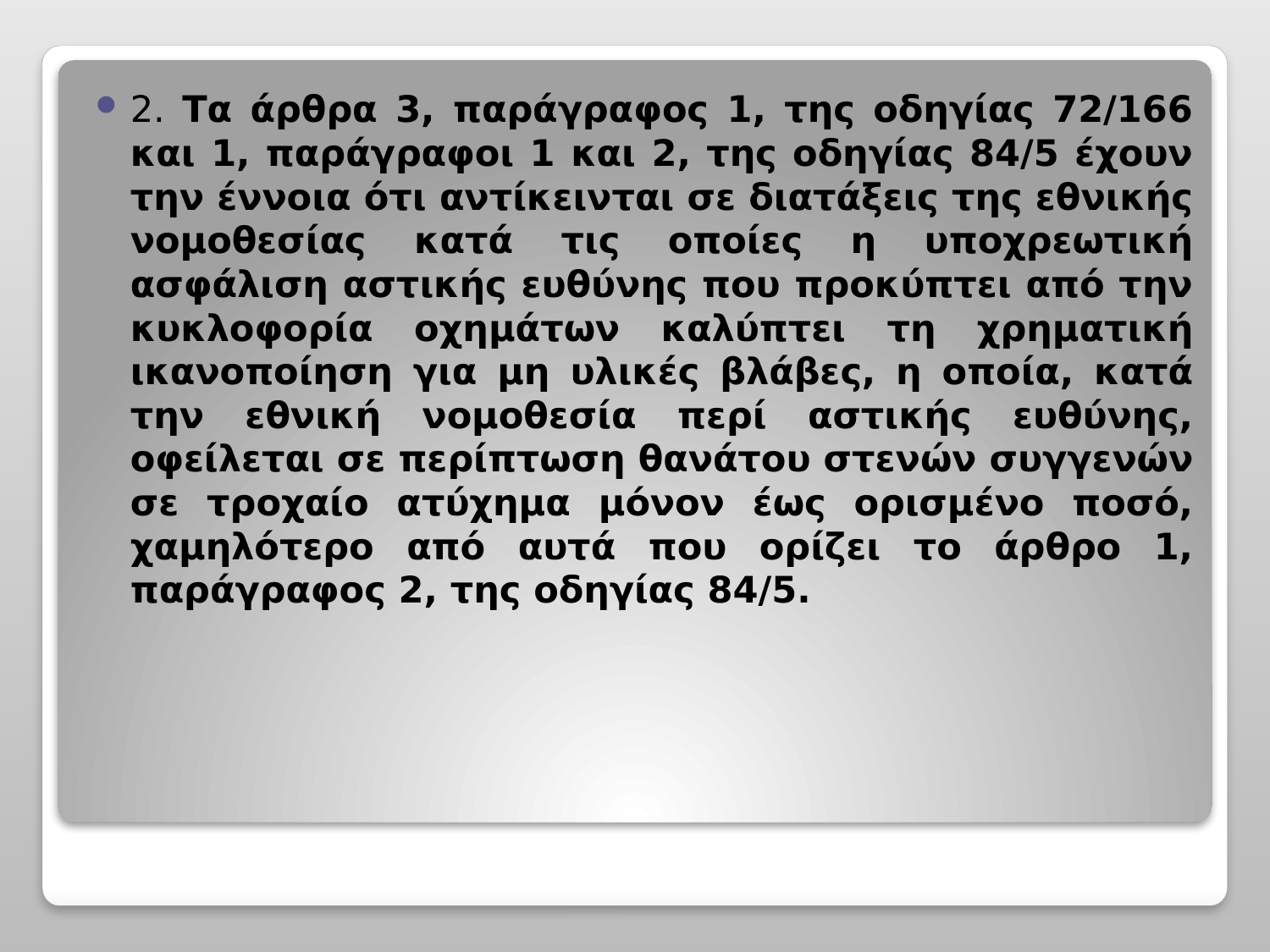

2. Τα άρθρα 3, παράγραφος 1, της οδηγίας 72/166 και 1, παράγραφοι 1 και 2, της οδηγίας 84/5 έχουν την έννοια ότι αντίκεινται σε διατάξεις της εθνικής νομοθεσίας κατά τις οποίες η υποχρεωτική ασφάλιση αστικής ευθύνης που προκύπτει από την κυκλοφορία οχημάτων καλύπτει τη χρηματική ικανοποίηση για μη υλικές βλάβες, η οποία, κατά την εθνική νομοθεσία περί αστικής ευθύνης, οφείλεται σε περίπτωση θανάτου στενών συγγενών σε τροχαίο ατύχημα μόνον έως ορισμένο ποσό, χαμηλότερο από αυτά που ορίζει το άρθρο 1, παράγραφος 2, της οδηγίας 84/5.